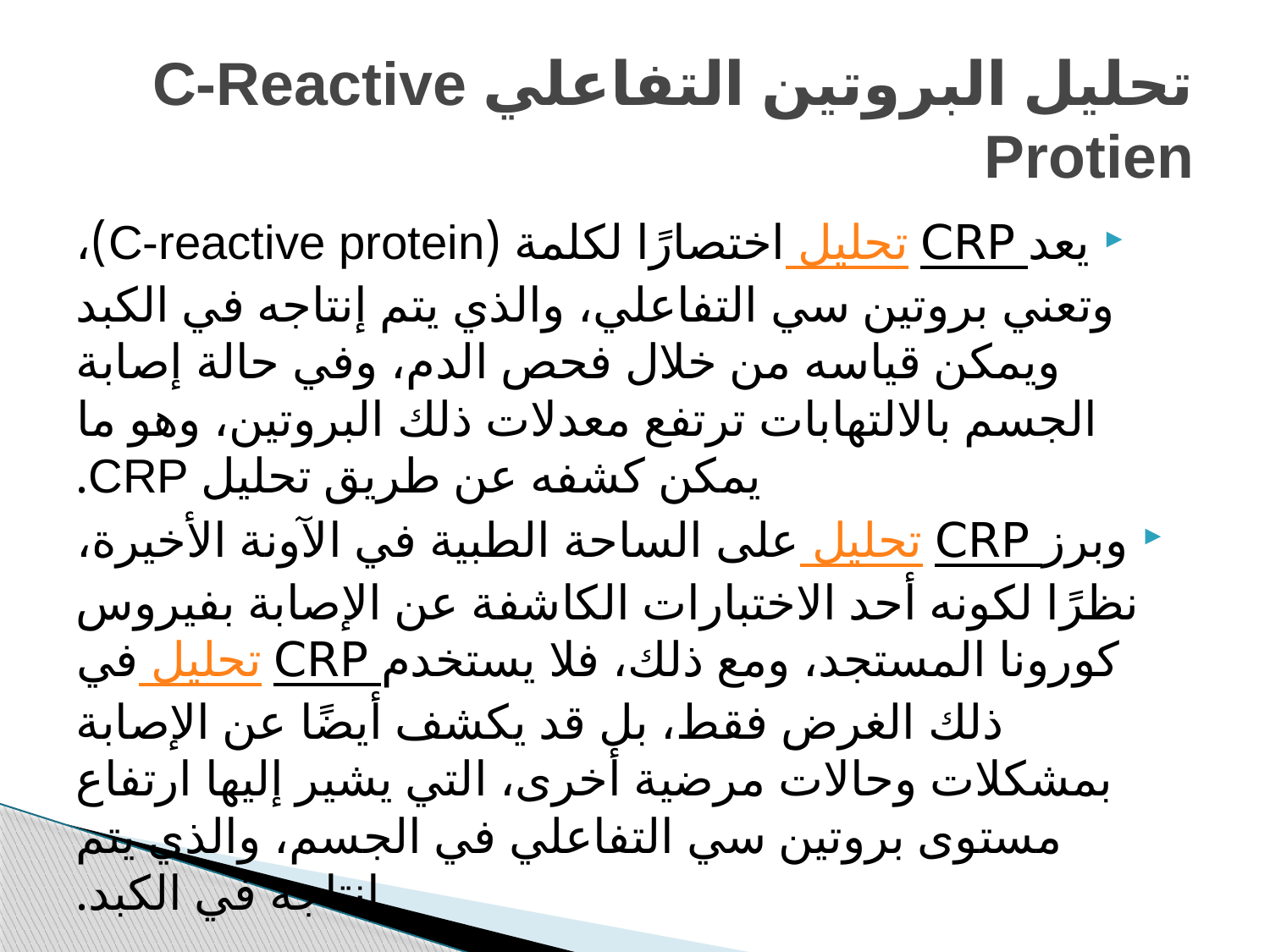

# تحليل البروتين التفاعلي C-Reactive Protien
يعد تحليل CRP اختصارًا لكلمة (C-reactive protein)، وتعني بروتين سي التفاعلي، والذي يتم إنتاجه في الكبد ويمكن قياسه من خلال فحص الدم، وفي حالة إصابة الجسم بالالتهابات ترتفع معدلات ذلك البروتين، وهو ما يمكن كشفه عن طريق تحليل CRP.
وبرز تحليل CRP على الساحة الطبية في الآونة الأخيرة، نظرًا لكونه أحد الاختبارات الكاشفة عن الإصابة بفيروس كورونا المستجد، ومع ذلك، فلا يستخدم تحليل CRP في ذلك الغرض فقط، بل قد يكشف أيضًا عن الإصابة بمشكلات وحالات مرضية أخرى، التي يشير إليها ارتفاع مستوى بروتين سي التفاعلي في الجسم، والذي يتم إنتاجه في الكبد.